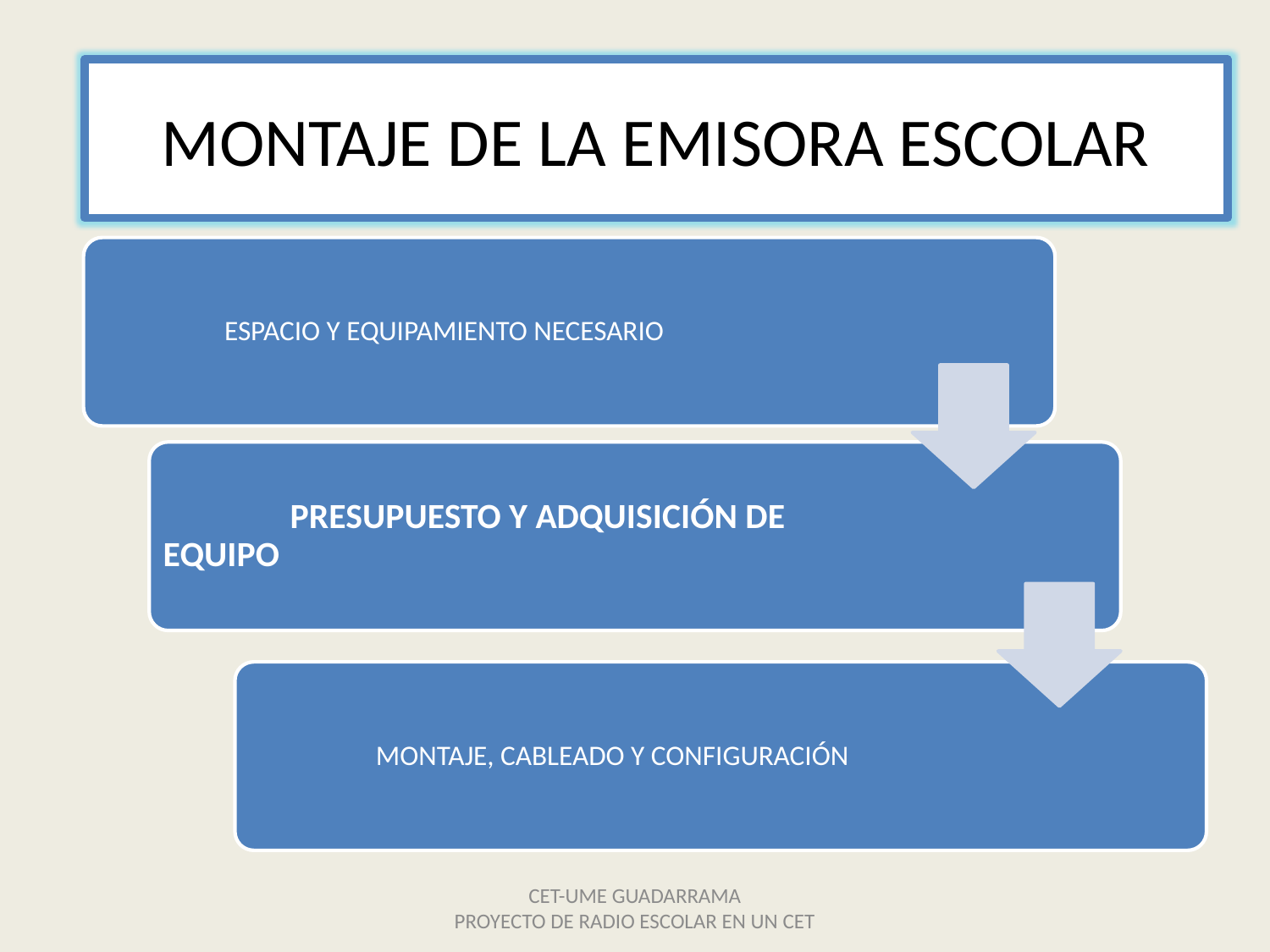

# MONTAJE
MONTAJE DE LA EMISORA ESCOLAR
	ESPACIO Y EQUIPAMIENTO NECESARIO

	PRESUPUESTO Y ADQUISICIÓN DE EQUIPO

	MONTAJE, CABLEADO Y CONFIGURACIÓN
CET-UME GUADARRAMA
PROYECTO DE RADIO ESCOLAR EN UN CET